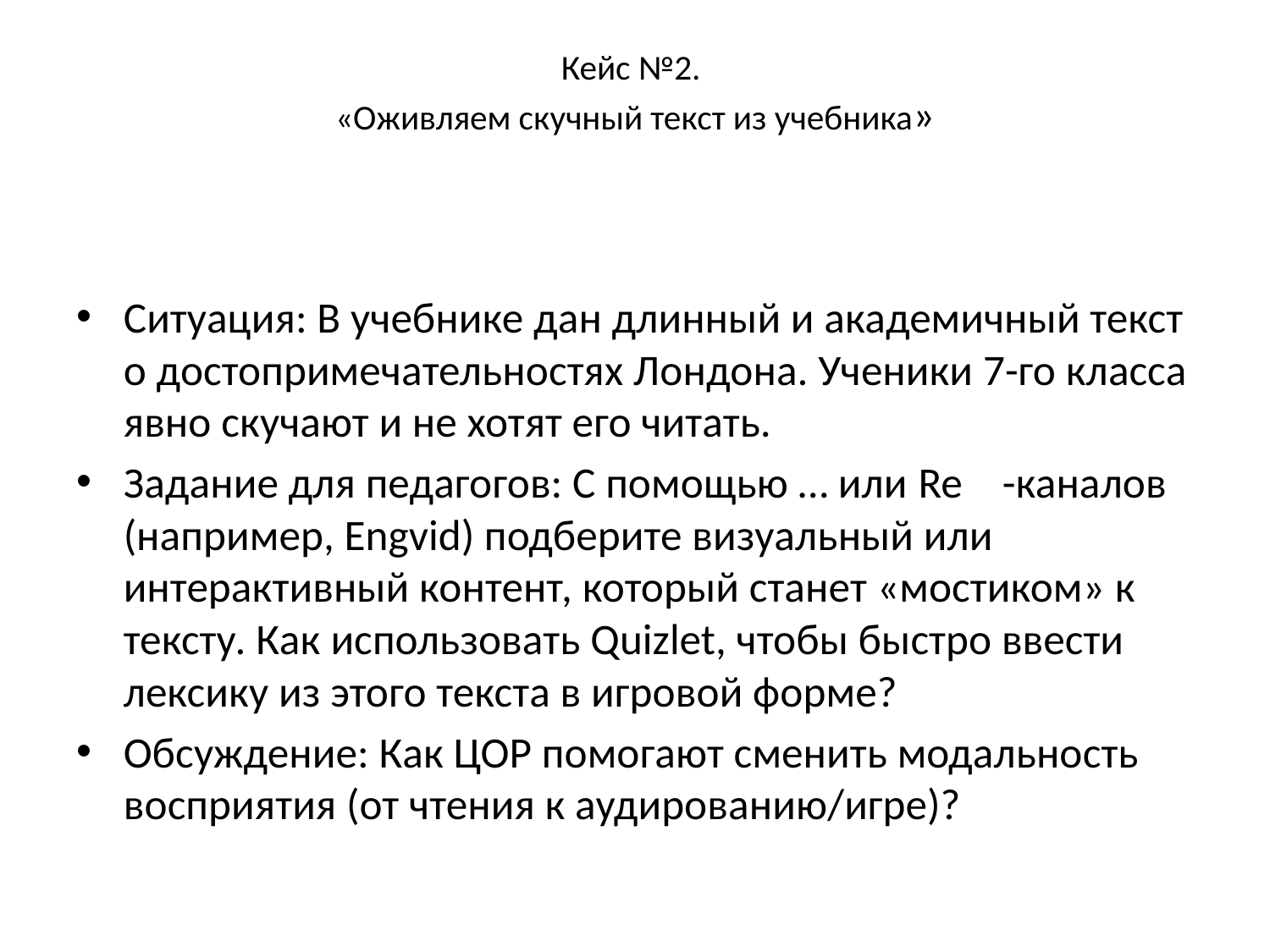

# Кейс №2. «Оживляем скучный текст из учебника»

Ситуация: В учебнике дан длинный и академичный текст о достопримечательностях Лондона. Ученики 7-го класса явно скучают и не хотят его читать.
Задание для педагогов: С помощью … или Re    -каналов (например, Engvid) подберите визуальный или интерактивный контент, который станет «мостиком» к тексту. Как использовать Quizlet, чтобы быстро ввести лексику из этого текста в игровой форме?
Обсуждение: Как ЦОР помогают сменить модальность восприятия (от чтения к аудированию/игре)?